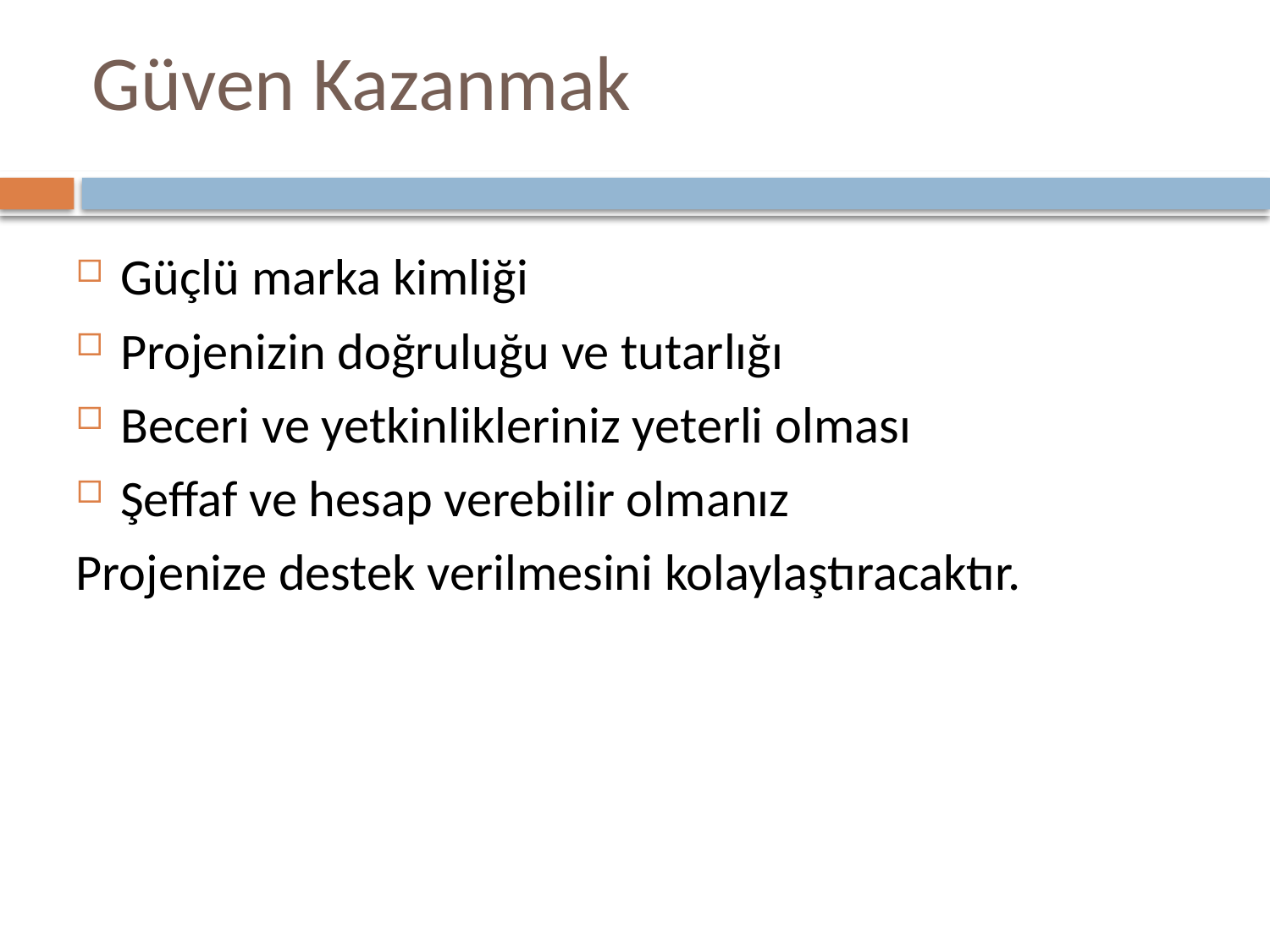

# Güven Kazanmak
Güçlü marka kimliği
Projenizin doğruluğu ve tutarlığı
Beceri ve yetkinlikleriniz yeterli olması
Şeffaf ve hesap verebilir olmanız
Projenize destek verilmesini kolaylaştıracaktır.